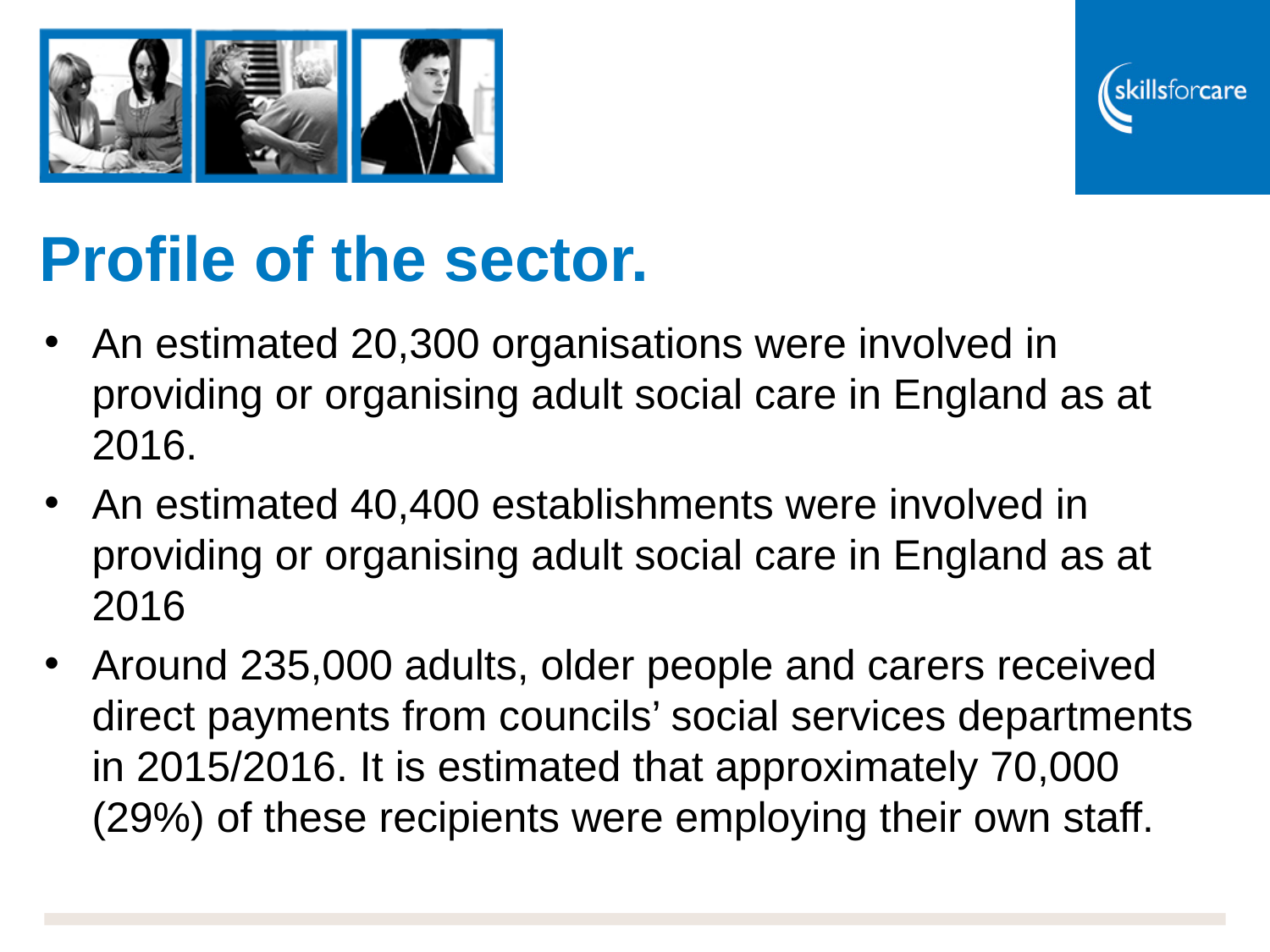

# Profile of the sector.
An estimated 20,300 organisations were involved in providing or organising adult social care in England as at 2016.
An estimated 40,400 establishments were involved in providing or organising adult social care in England as at 2016
Around 235,000 adults, older people and carers received direct payments from councils’ social services departments in 2015/2016. It is estimated that approximately 70,000 (29%) of these recipients were employing their own staff.